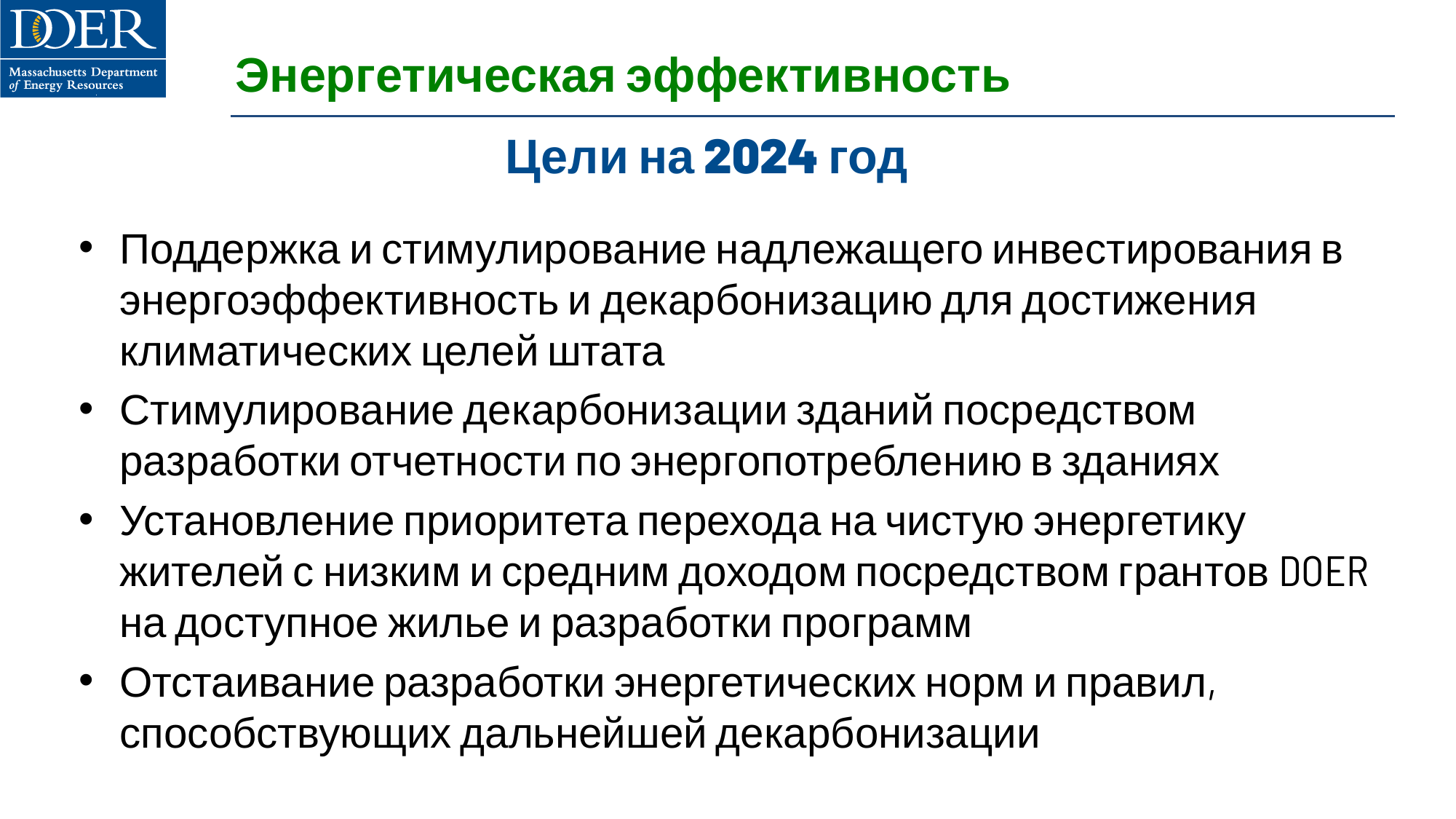

# Энергетическая эффективность
Цели на 2024 год
Поддержка и стимулирование надлежащего инвестирования в энергоэффективность и декарбонизацию для достижения климатических целей штата
Стимулирование декарбонизации зданий посредством разработки отчетности по энергопотреблению в зданиях
Установление приоритета перехода на чистую энергетику жителей с низким и средним доходом посредством грантов DOER на доступное жилье и разработки программ
Отстаивание разработки энергетических норм и правил, способствующих дальнейшей декарбонизации